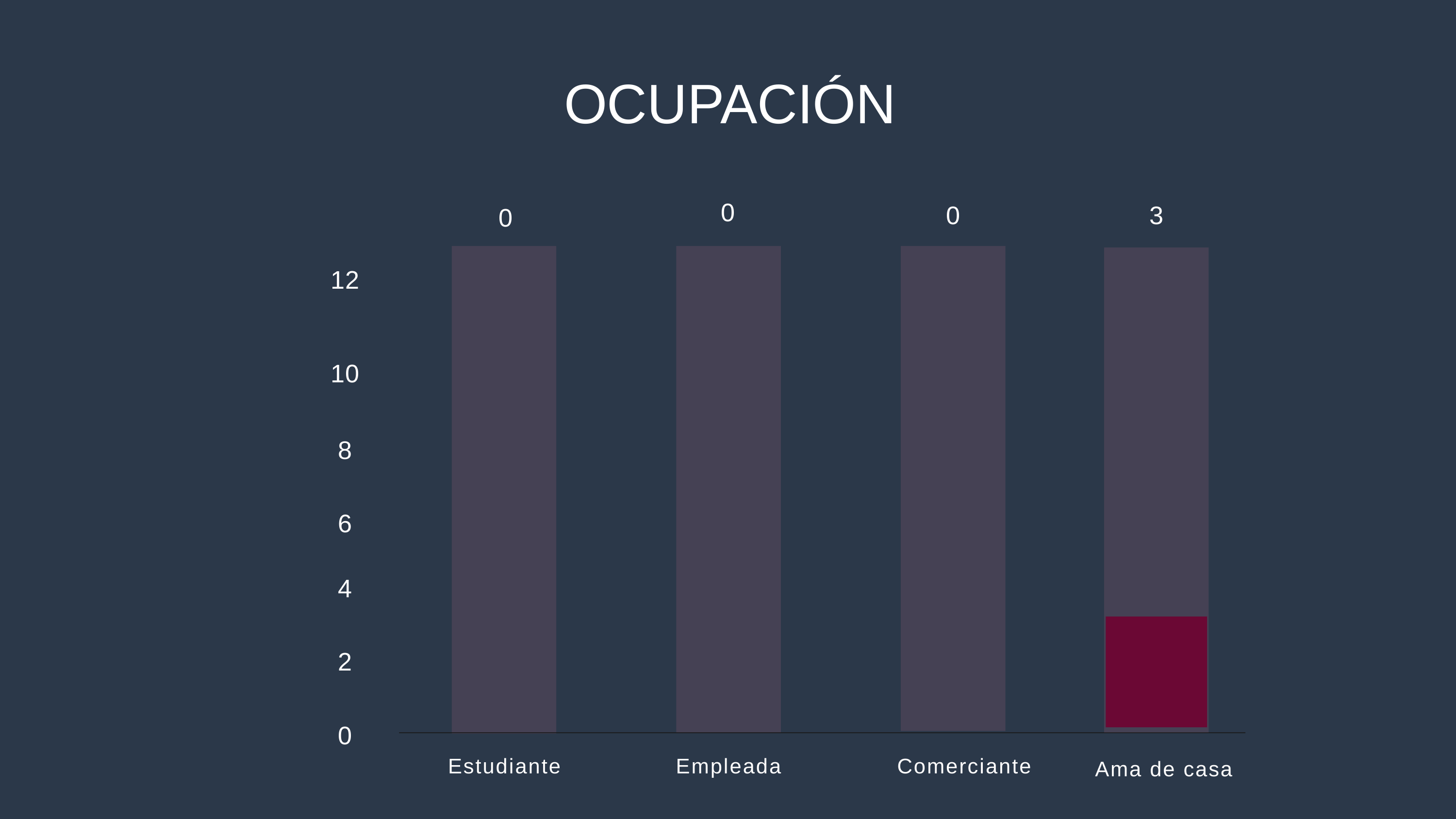

OCUPACIÓN
0
0
3
0
12
10
8

6
4

2
0

Estudiante
Empleada
Comerciante
Ama de casa